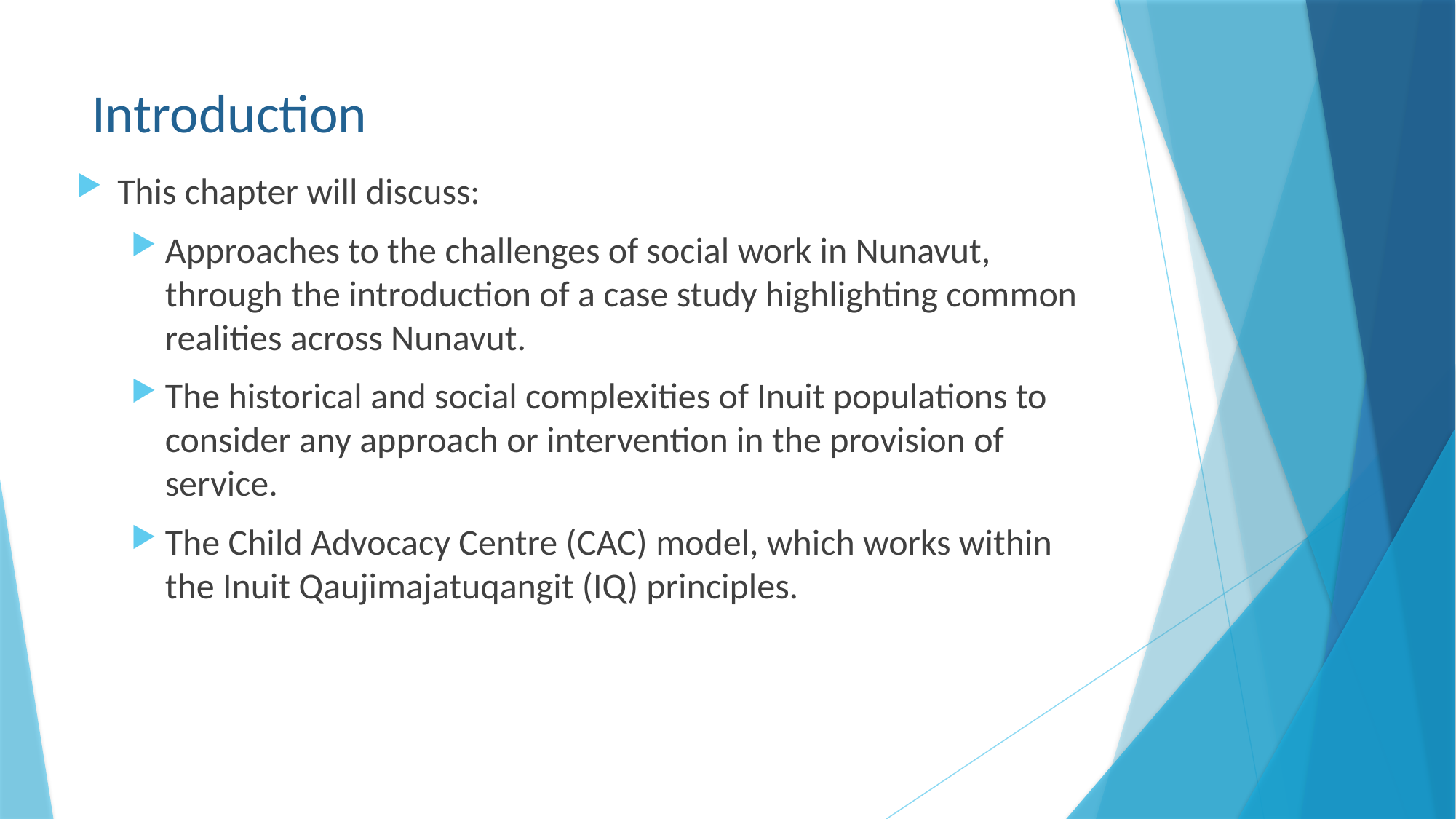

# Introduction
This chapter will discuss:
Approaches to the challenges of social work in Nunavut, through the introduction of a case study highlighting common realities across Nunavut.
The historical and social complexities of Inuit populations to consider any approach or intervention in the provision of service.
The Child Advocacy Centre (CAC) model, which works within the Inuit Qaujimajatuqangit (IQ) principles.